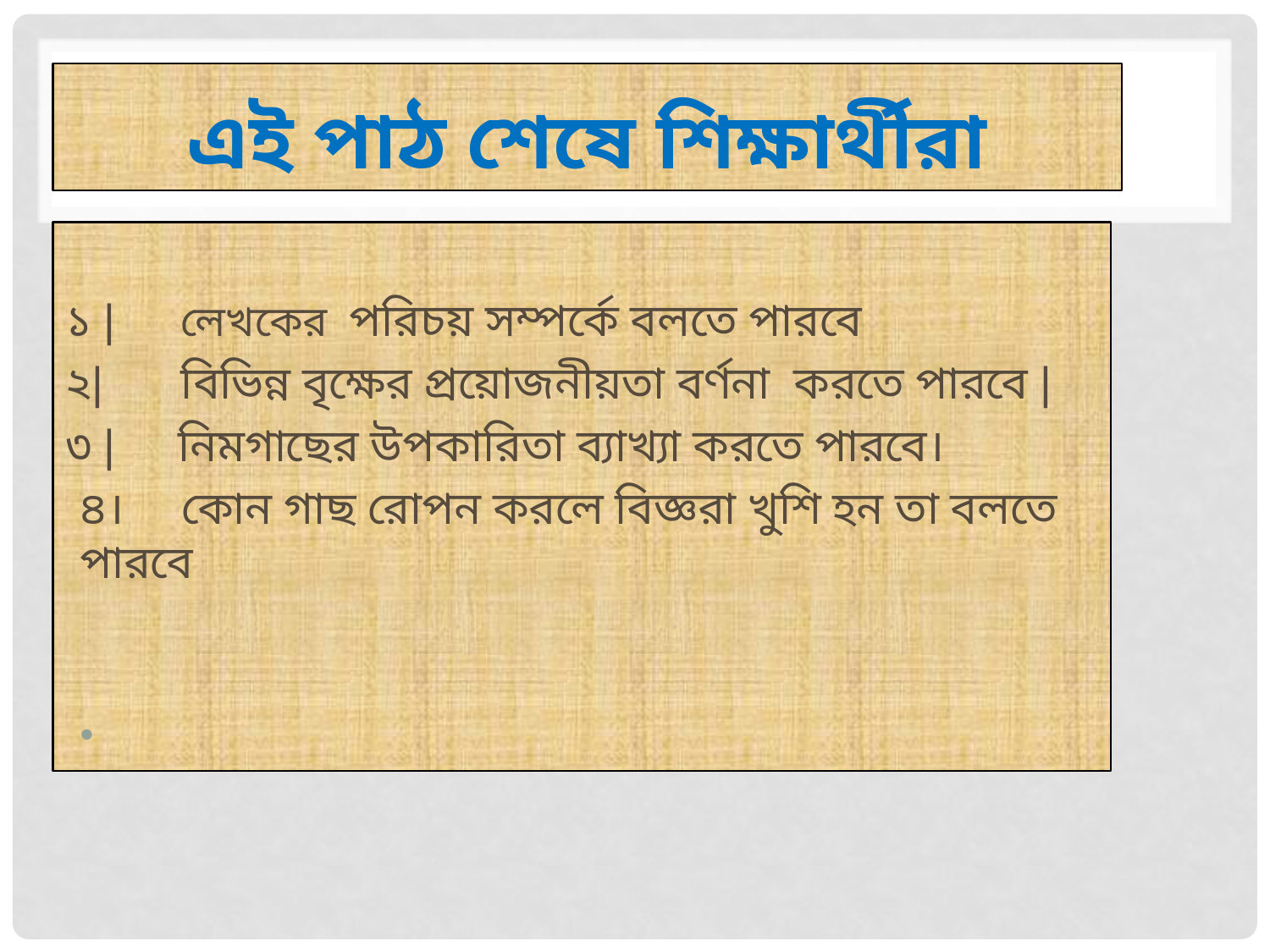

এই পাঠ শেষে শিক্ষার্থীরা

১ | 	লেখকের  পরিচয় সম্পর্কে বলতে পারবে
২| 	বিভিন্ন বৃক্ষের প্রয়োজনীয়তা বর্ণনা  করতে পারবে |
৩ |     নিমগাছের উপকারিতা ব্যাখ্যা করতে পারবে।
৪।     কোন গাছ রোপন করলে বিজ্ঞরা খুশি হন তা বলতে পারবে

|  |  |  |  |
| --- | --- | --- | --- |
|  |  |  |  |